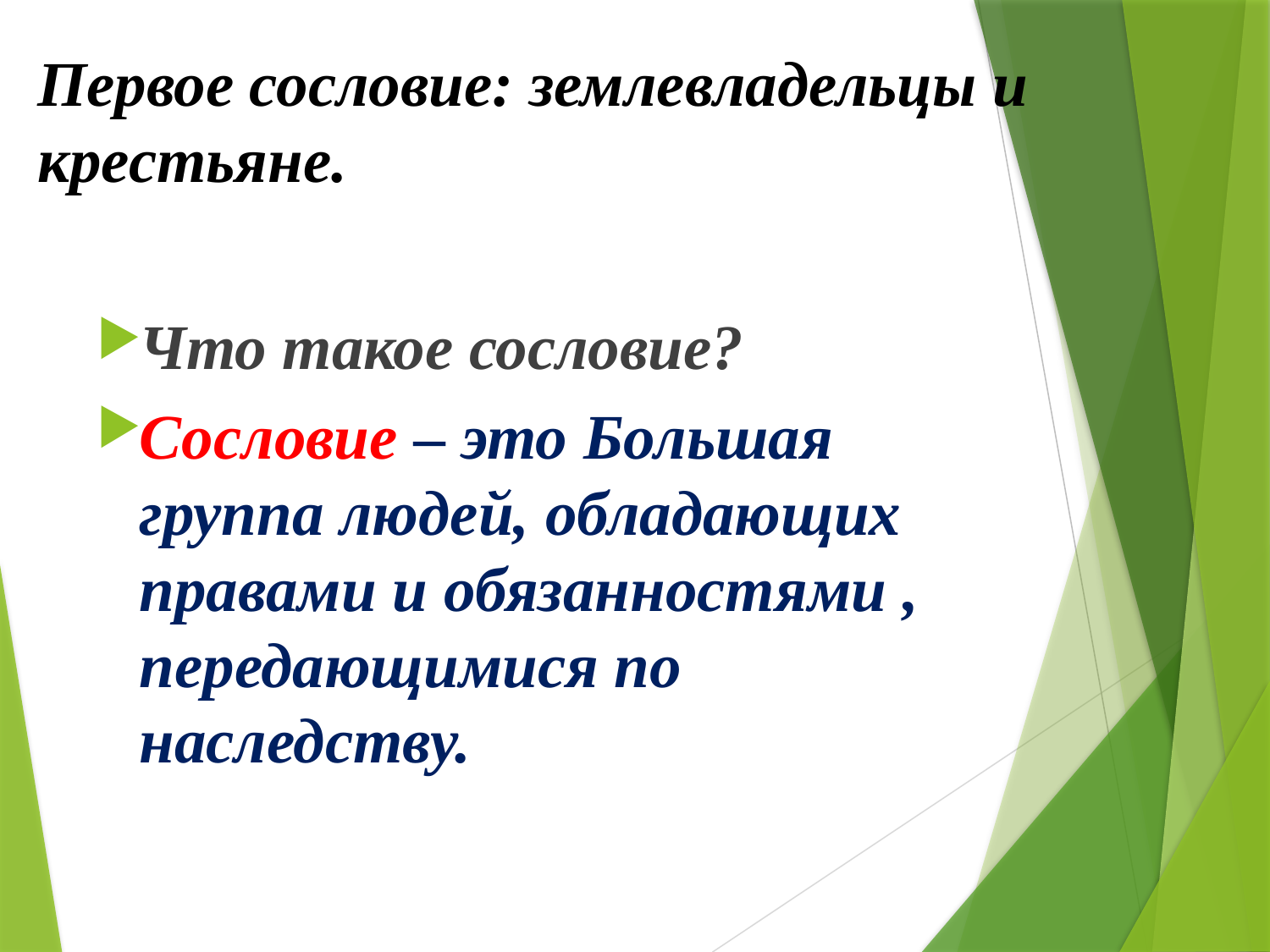

# Первое сословие: землевладельцы и крестьяне.
Что такое сословие?
Сословие – это Большая группа людей, обладающих правами и обязанностями , передающимися по наследству.